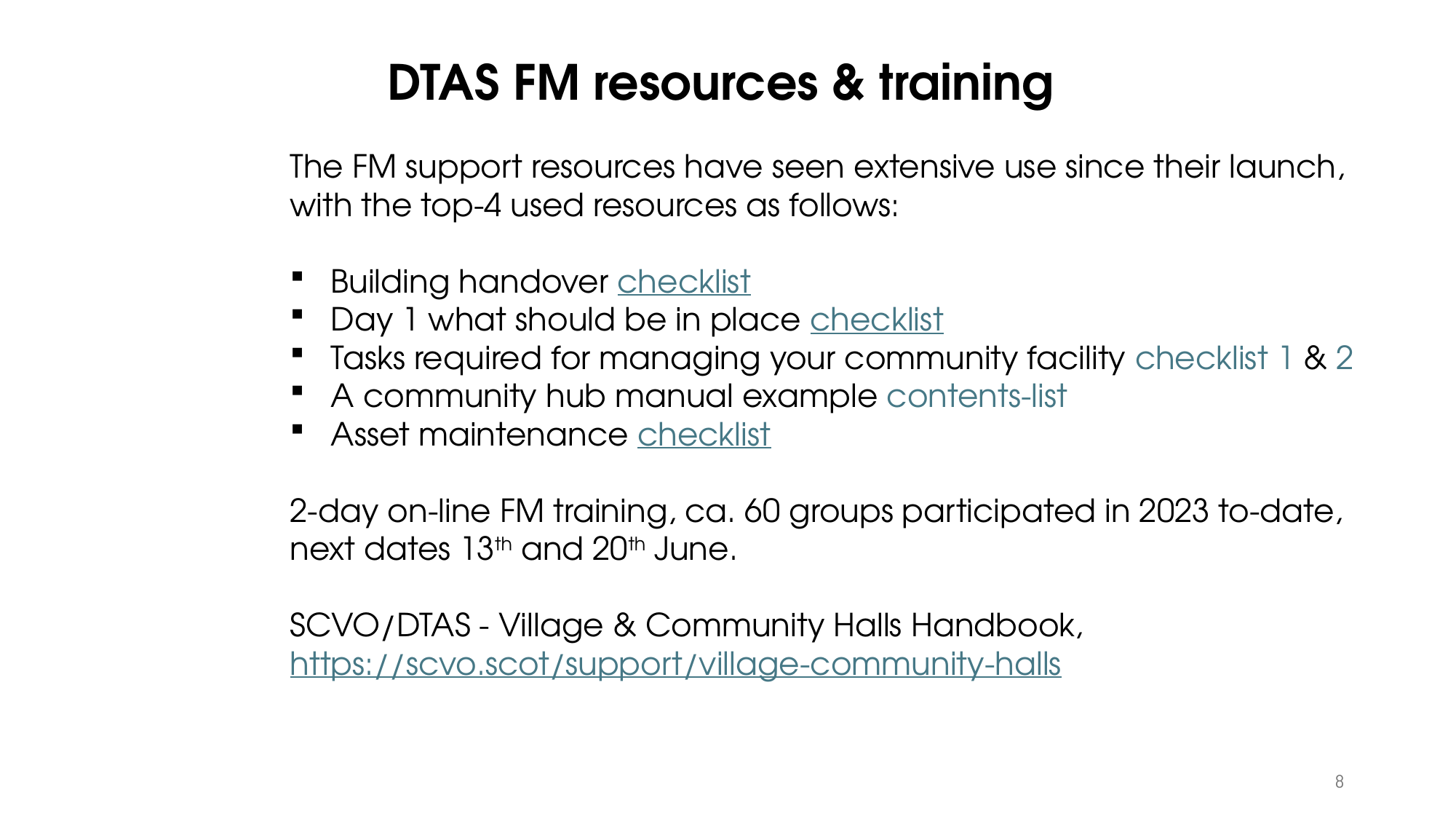

DTAS FM resources & training
The FM support resources have seen extensive use since their launch, with the top-4 used resources as follows:

Building handover checklist
Day 1 what should be in place checklist
Tasks required for managing your community facility checklist 1 & 2
A community hub manual example contents-list
Asset maintenance checklist

2-day on-line FM training, ca. 60 groups participated in 2023 to-date, next dates 13th and 20th June.

SCVO/DTAS - Village & Community Halls Handbook, https://scvo.scot/support/village-community-halls

8